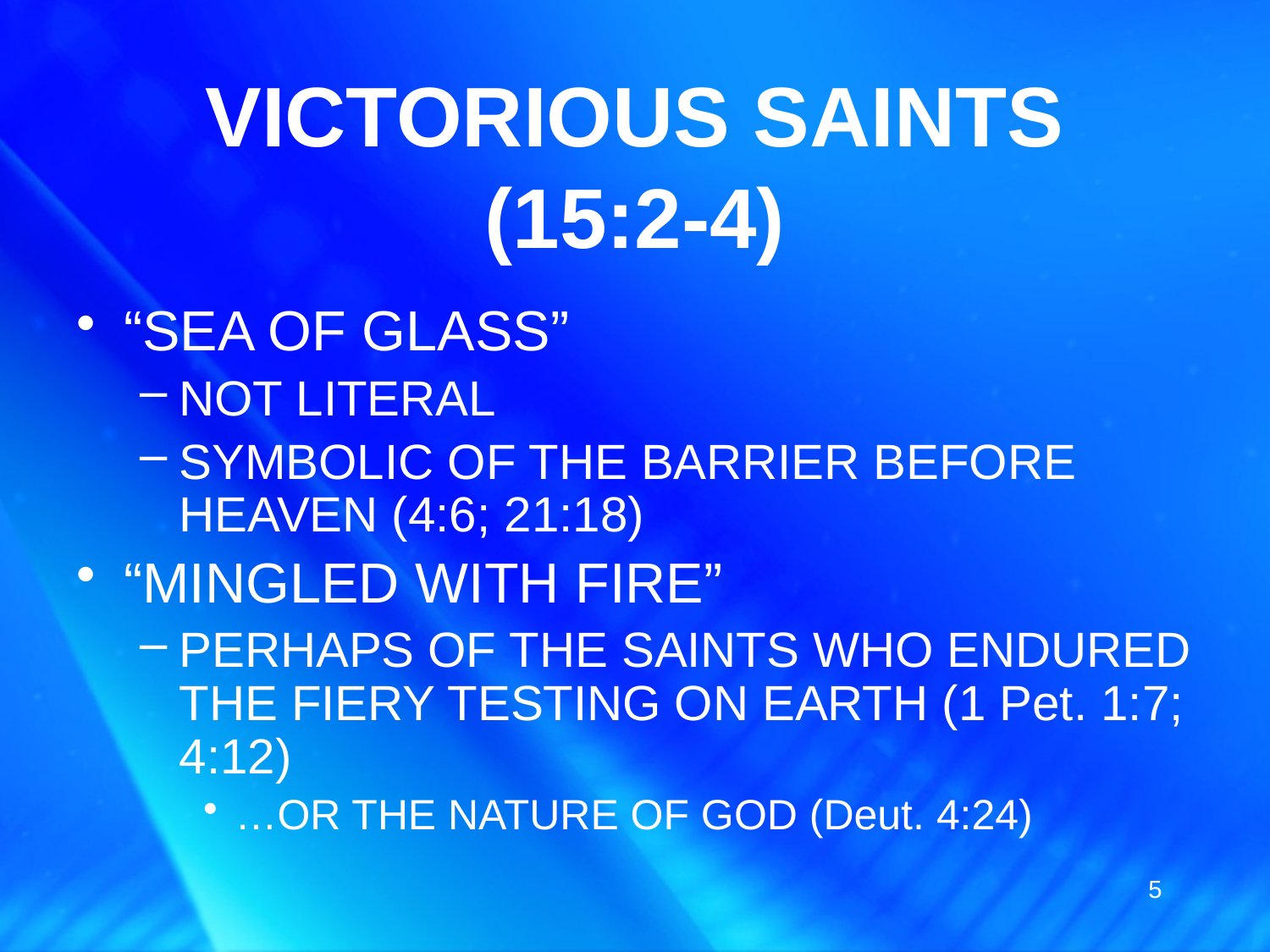

# VICTORIOUS SAINTS (15:2-4)
“SEA OF GLASS”
NOT LITERAL
SYMBOLIC OF THE BARRIER BEFORE HEAVEN (4:6; 21:18)
“MINGLED WITH FIRE”
PERHAPS OF THE SAINTS WHO ENDURED THE FIERY TESTING ON EARTH (1 Pet. 1:7; 4:12)
…OR THE NATURE OF GOD (Deut. 4:24)
5